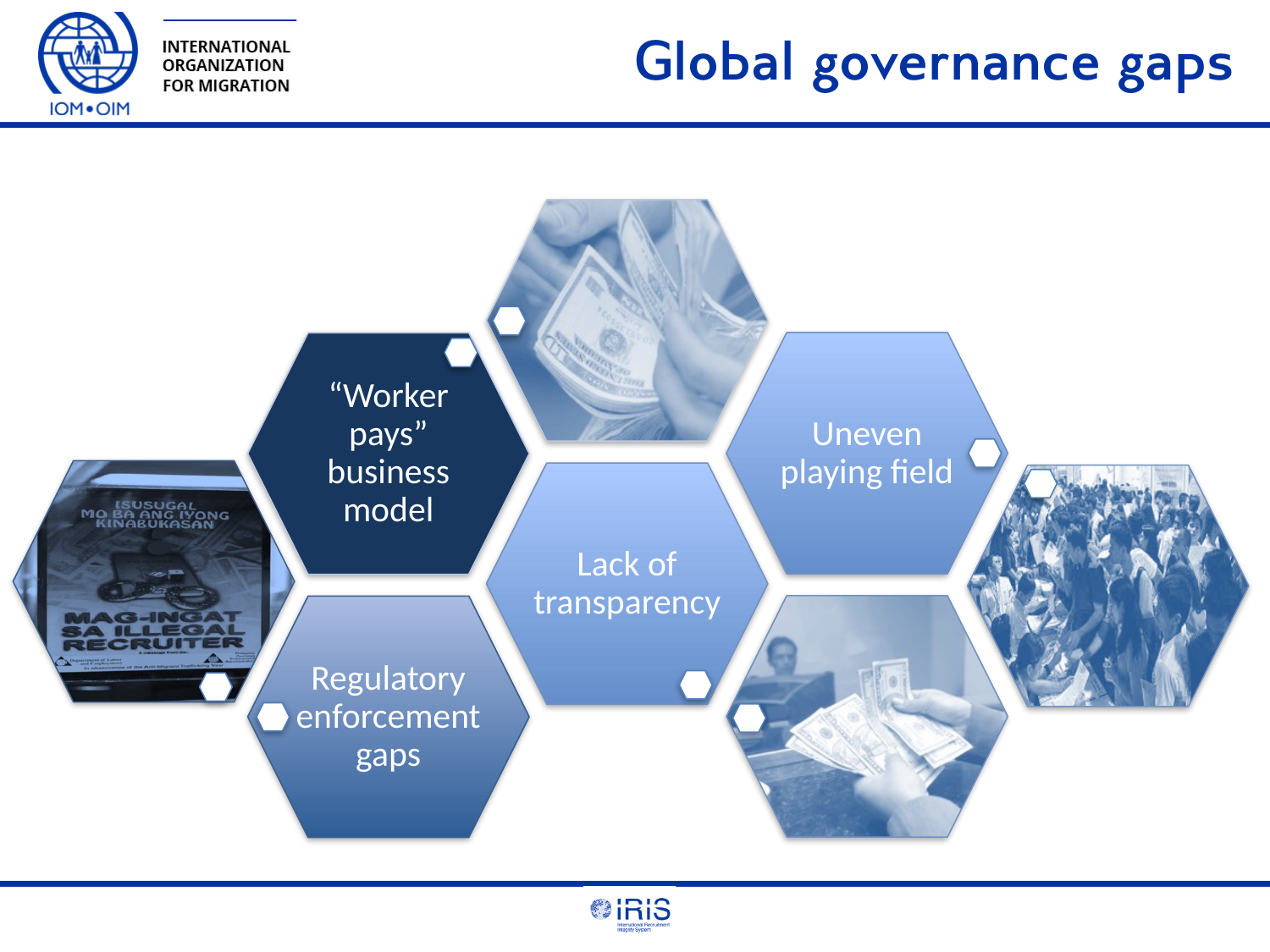

# Global governance gaps
Regulatory enforcement gaps
Lack of transparency
“Worker pays” business model
Uneven playing field